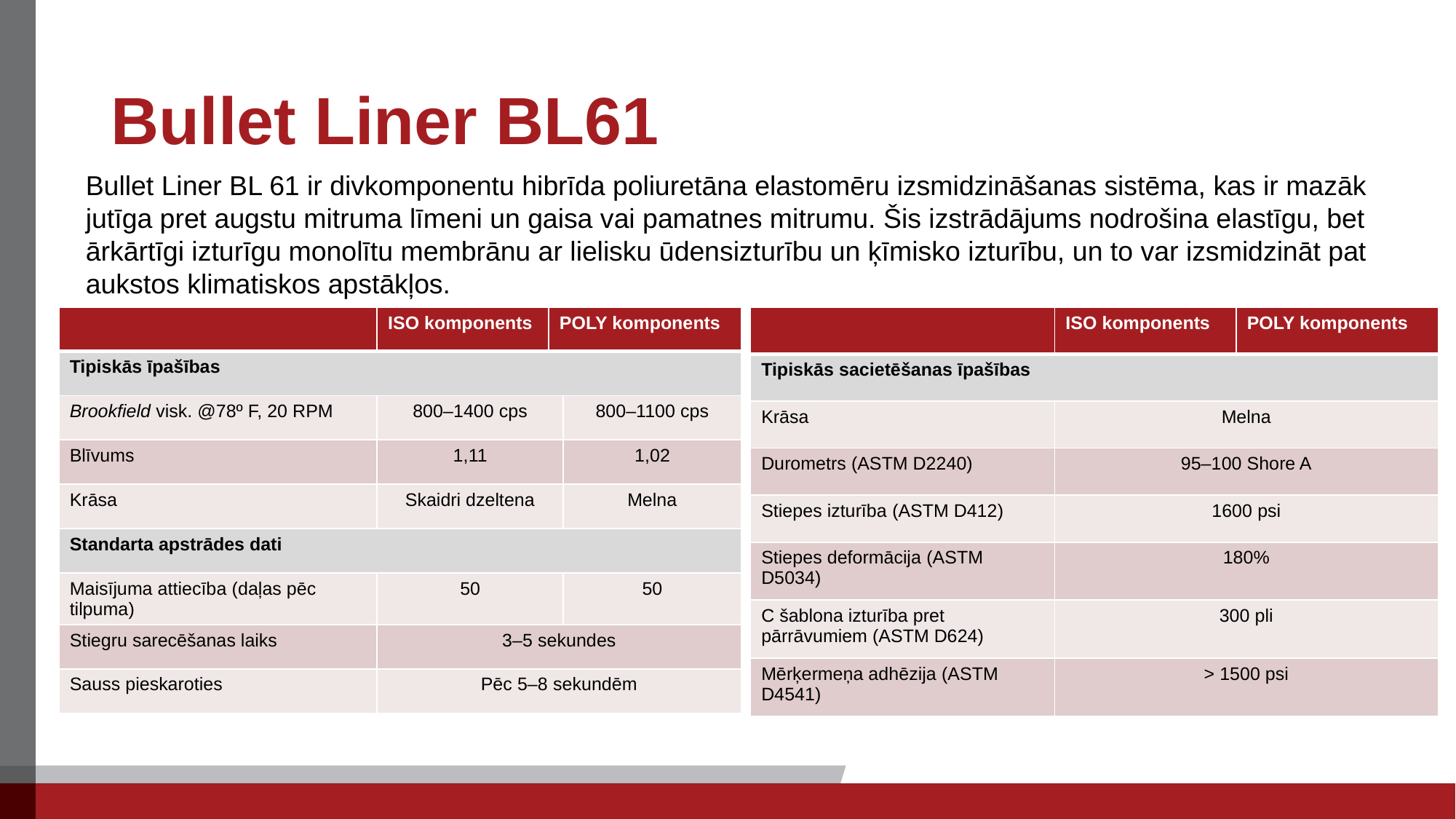

# Bullet Liner BL61
Bullet Liner BL 61 ir divkomponentu hibrīda poliuretāna elastomēru izsmidzināšanas sistēma, kas ir mazāk jutīga pret augstu mitruma līmeni un gaisa vai pamatnes mitrumu. Šis izstrādājums nodrošina elastīgu, bet ārkārtīgi izturīgu monolītu membrānu ar lielisku ūdensizturību un ķīmisko izturību, un to var izsmidzināt pat aukstos klimatiskos apstākļos.
|  | ISO komponents | POLY komponents |  |
| --- | --- | --- | --- |
| Tipiskās īpašības |  |  |  |
| Brookfield visk. @78º F, 20 RPM | 800–1400 cps |  | 800–1100 cps |
| Blīvums | 1,11 |  | 1,02 |
| Krāsa | Skaidri dzeltena |  | Melna |
| Standarta apstrādes dati |  |  |  |
| Maisījuma attiecība (daļas pēc tilpuma) | 50 |  | 50 |
| Stiegru sarecēšanas laiks | 3–5 sekundes |  |  |
| Sauss pieskaroties | Pēc 5–8 sekundēm |  |  |
|  | ISO komponents | POLY komponents |
| --- | --- | --- |
| Tipiskās sacietēšanas īpašības |  |  |
| Krāsa | Melna |  |
| Durometrs (ASTM D2240) | 95–100 Shore A |  |
| Stiepes izturība (ASTM D412) | 1600 psi |  |
| Stiepes deformācija (ASTM D5034) | 180% |  |
| C šablona izturība pret pārrāvumiem (ASTM D624) | 300 pli |  |
| Mērķermeņa adhēzija (ASTM D4541) | > 1500 psi |  |